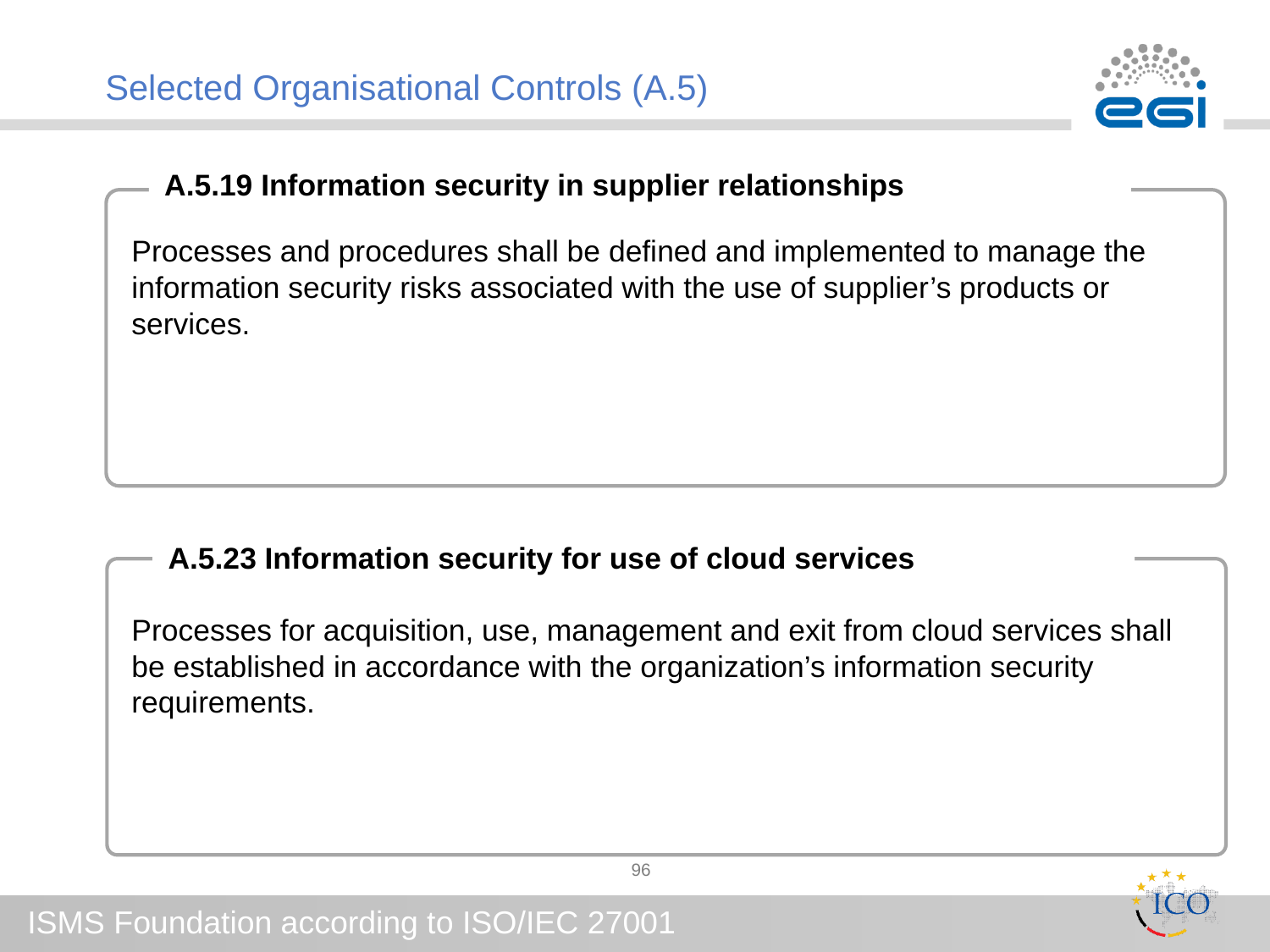

# Selected Organisational Controls (A.5)
A.5.19 Information security in supplier relationships
Processes and procedures shall be defined and implemented to manage the information security risks associated with the use of supplier’s products or services.

Processes for acquisition, use, management and exit from cloud services shall be established in accordance with the organization’s information security requirements.
A.5.23 Information security for use of cloud services